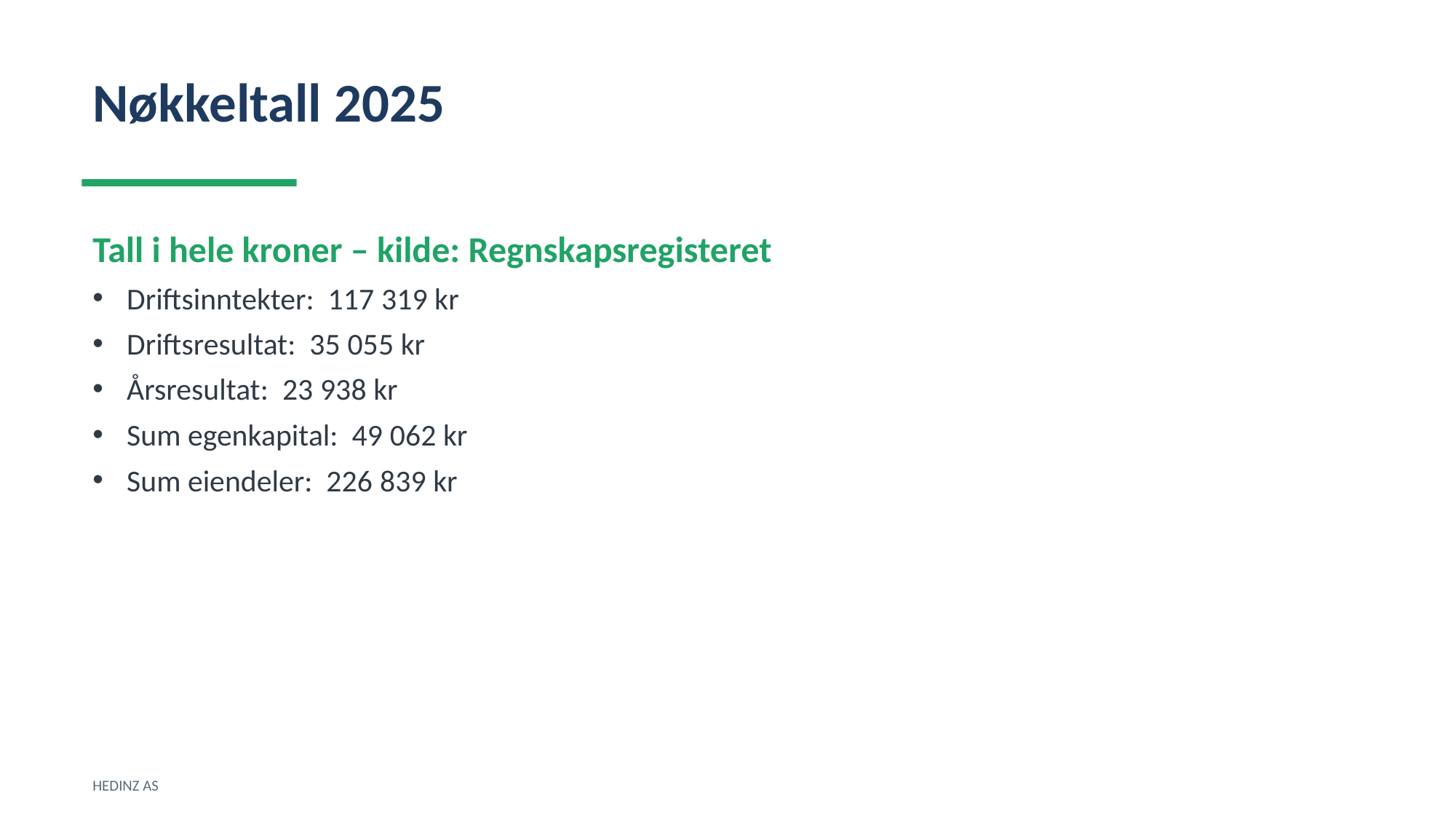

Nøkkeltall 2025

Tall i hele kroner – kilde: Regnskapsregisteret
Driftsinntekter:  117 319 kr
Driftsresultat:  35 055 kr
Årsresultat:  23 938 kr
Sum egenkapital:  49 062 kr
Sum eiendeler:  226 839 kr
HEDINZ AS